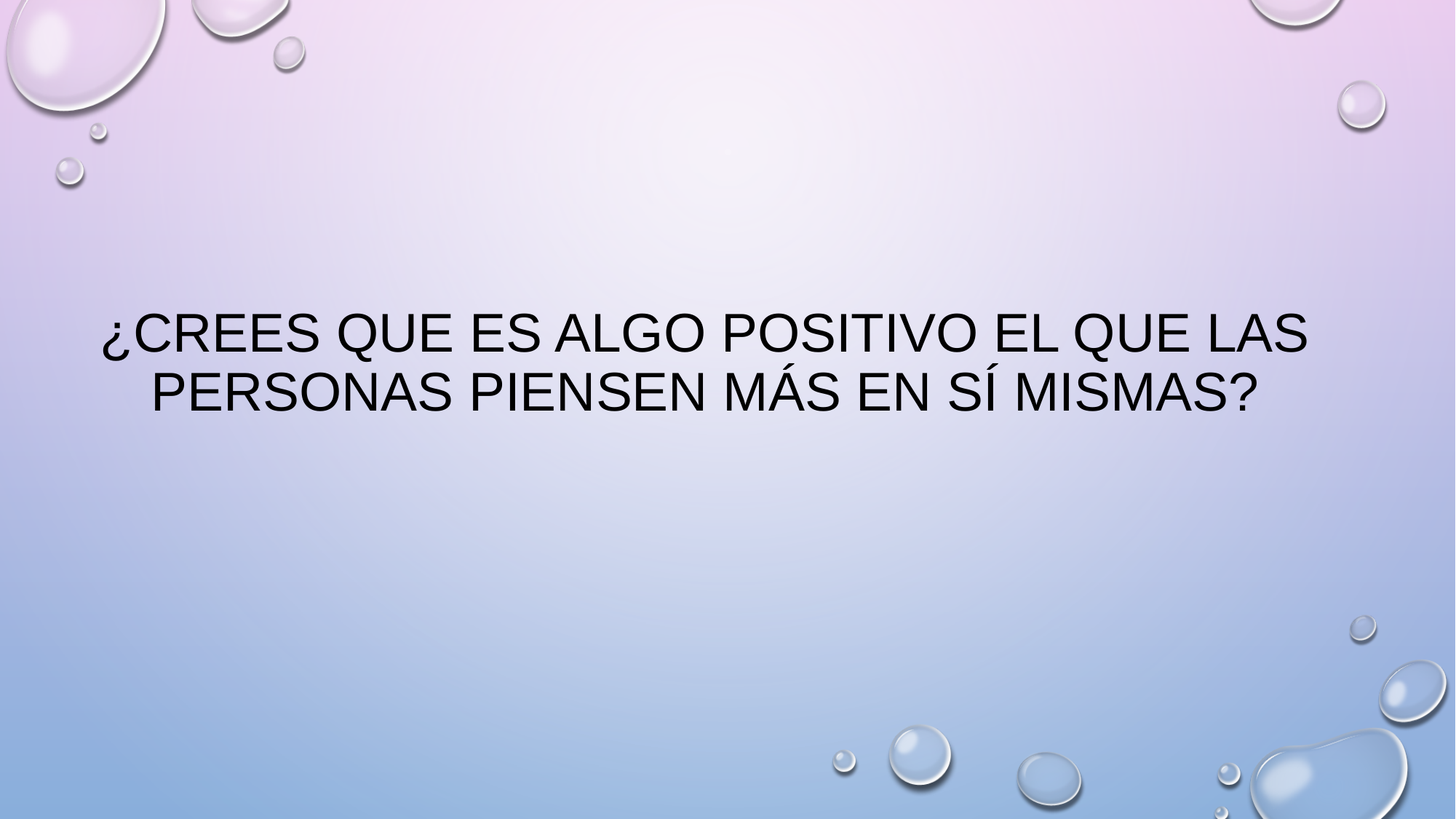

# ¿crees que es algo positivo el que las personas piensen más en sí mismas?